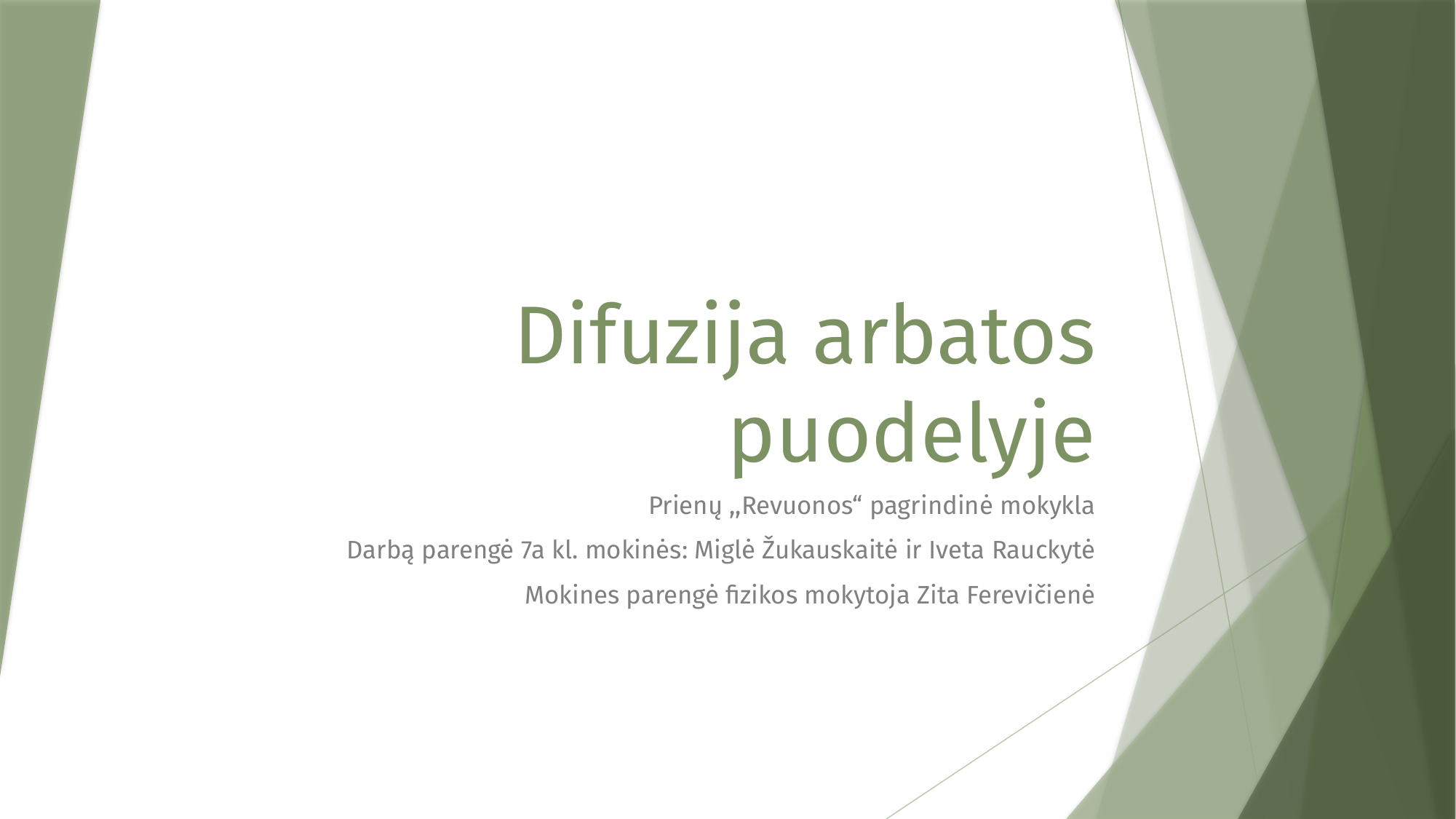

# Difuzija arbatos puodelyje
Prienų ,,Revuonos“ pagrindinė mokykla
Darbą parengė 7a kl. mokinės: Miglė Žukauskaitė ir Iveta Rauckytė
Mokines parengė fizikos mokytoja Zita Ferevičienė